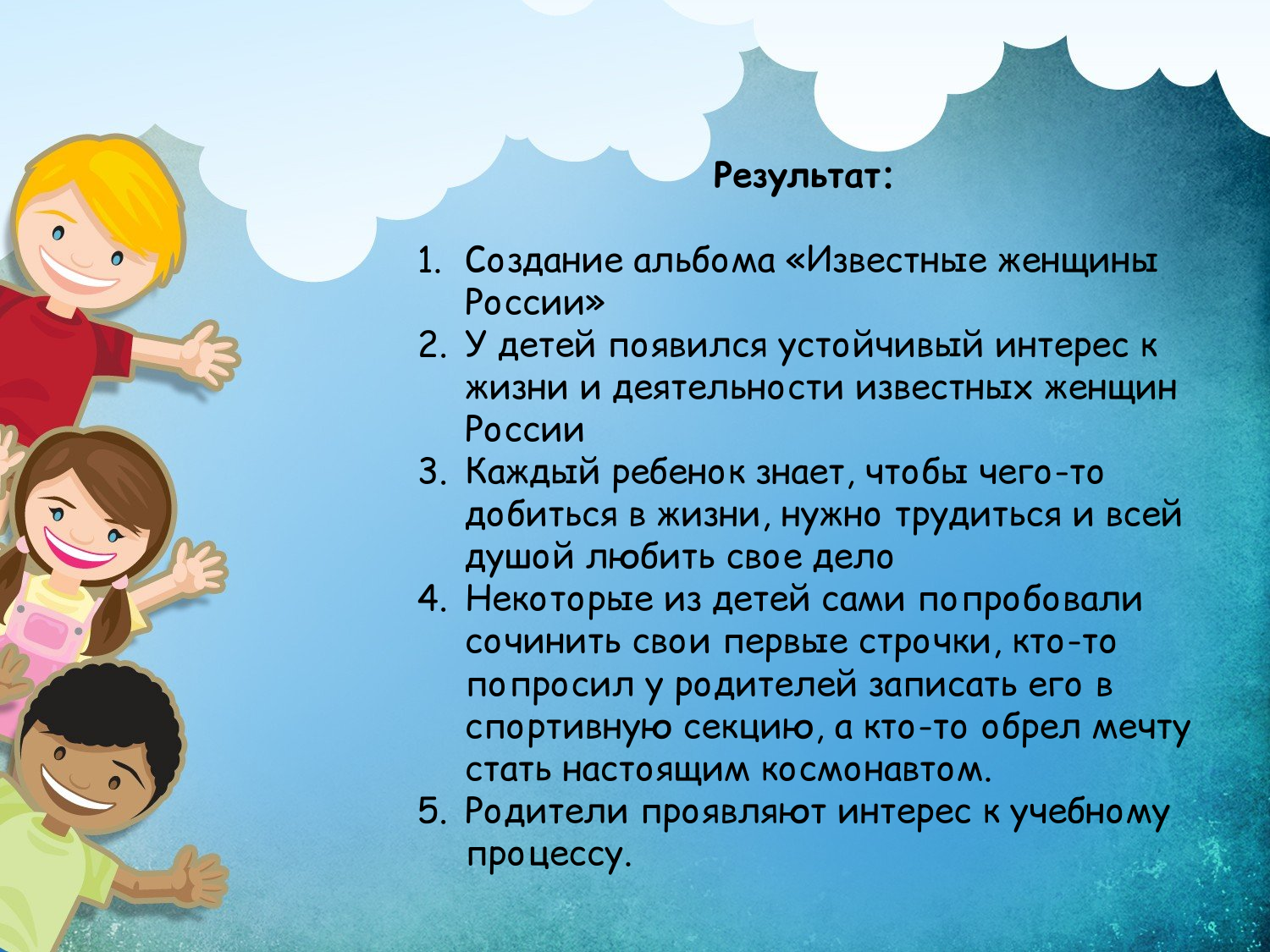

Результат:

Создание альбома «Известные женщины России»
У детей появился устойчивый интерес к жизни и деятельности известных женщин России
Каждый ребенок знает, чтобы чего-то добиться в жизни, нужно трудиться и всей душой любить свое дело
Некоторые из детей сами попробовали сочинить свои первые строчки, кто-то попросил у родителей записать его в спортивную секцию, а кто-то обрел мечту стать настоящим космонавтом.
Родители проявляют интерес к учебному процессу.